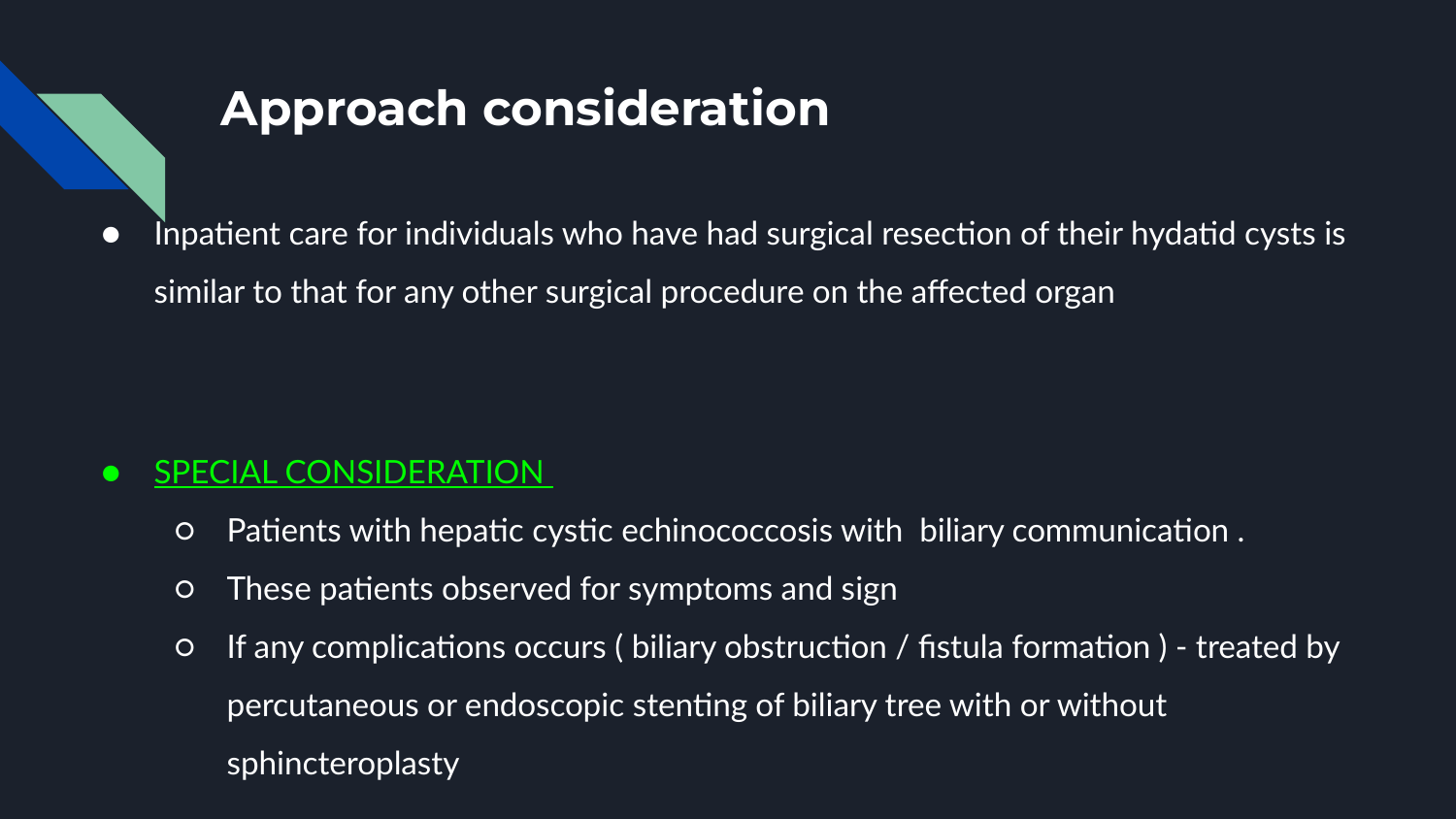

# Approach consideration
Inpatient care for individuals who have had surgical resection of their hydatid cysts is similar to that for any other surgical procedure on the affected organ

SPECIAL CONSIDERATION
Patients with hepatic cystic echinococcosis with  biliary communication .
These patients observed for symptoms and sign
If any complications occurs ( biliary obstruction / fistula formation ) - treated by percutaneous or endoscopic stenting of biliary tree with or without sphincteroplasty